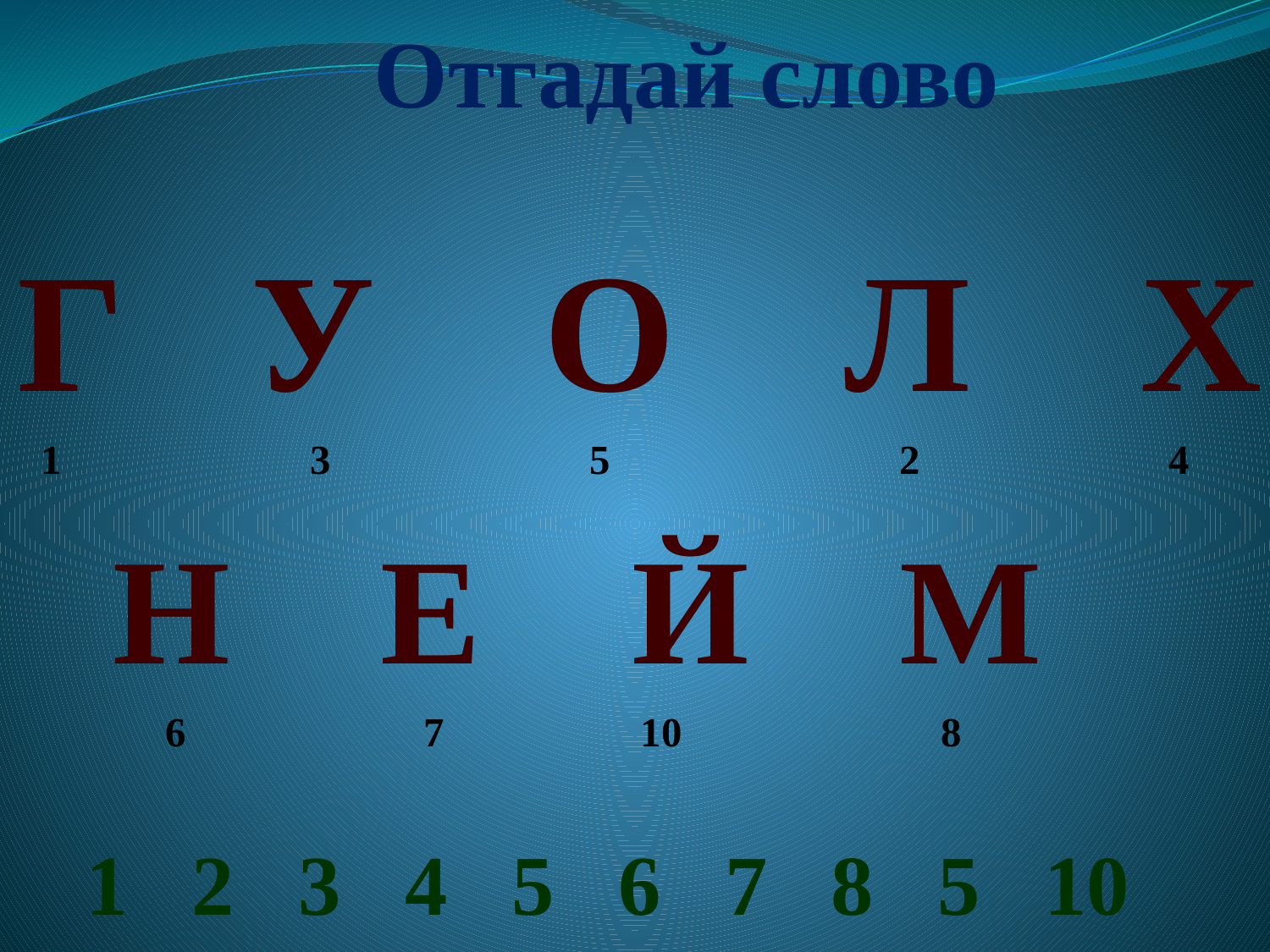

# Отгадай слово
Г   У    О    Л    Х
    1                        3                         5                            2                        4
   Н    Е    Й    М
               6                       7                   10                         8

    1   2   3   4   5   6   7   8   5   10